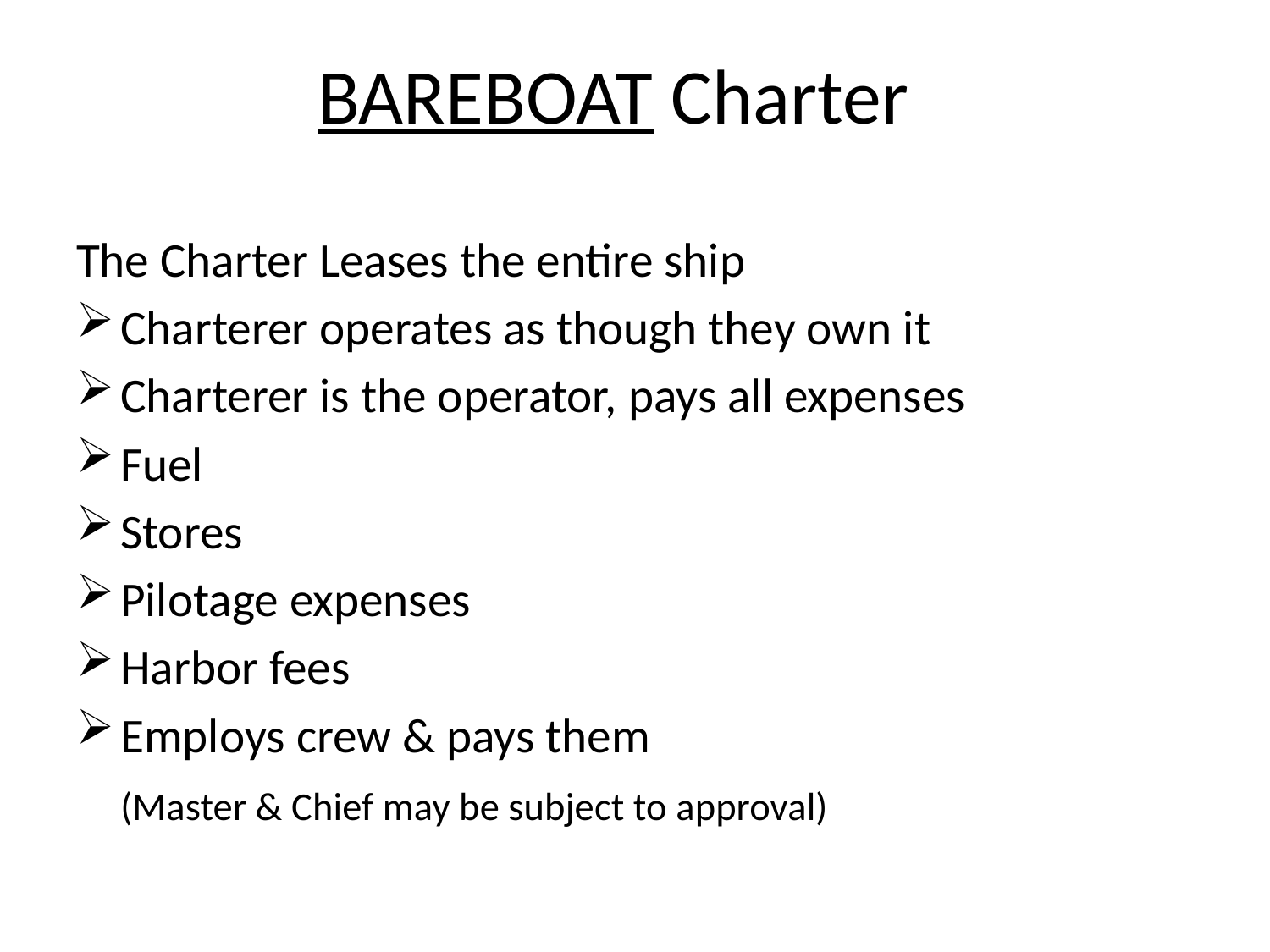

# BAREBOAT Charter
The Charter Leases the entire ship
	Charterer operates as though they own it
	Charterer is the operator, pays all expenses
		Fuel
		Stores
		Pilotage expenses
		Harbor fees
		Employs crew & pays them
			(Master & Chief may be subject to approval)